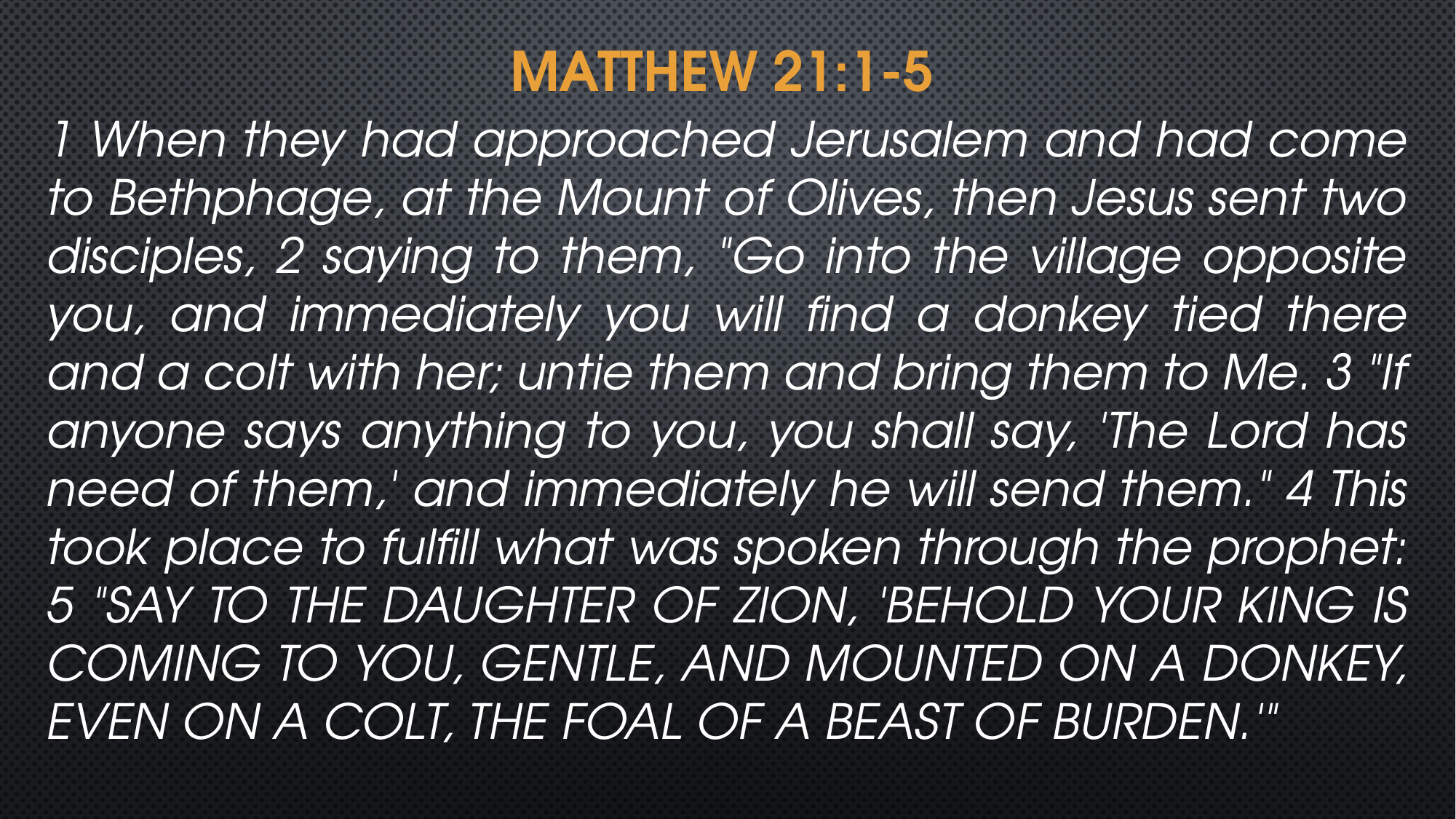

Matthew 21:1-5

1 When they had approached Jerusalem and had come to Bethphage, at the Mount of Olives, then Jesus sent two disciples, 2 saying to them, "Go into the village opposite you, and immediately you will find a donkey tied there and a colt with her; untie them and bring them to Me. 3 "If anyone says anything to you, you shall say, 'The Lord has need of them,' and immediately he will send them." 4 This took place to fulfill what was spoken through the prophet: 5 "SAY TO THE DAUGHTER OF ZION, 'BEHOLD YOUR KING IS COMING TO YOU, GENTLE, AND MOUNTED ON A DONKEY, EVEN ON A COLT, THE FOAL OF A BEAST OF BURDEN.'"